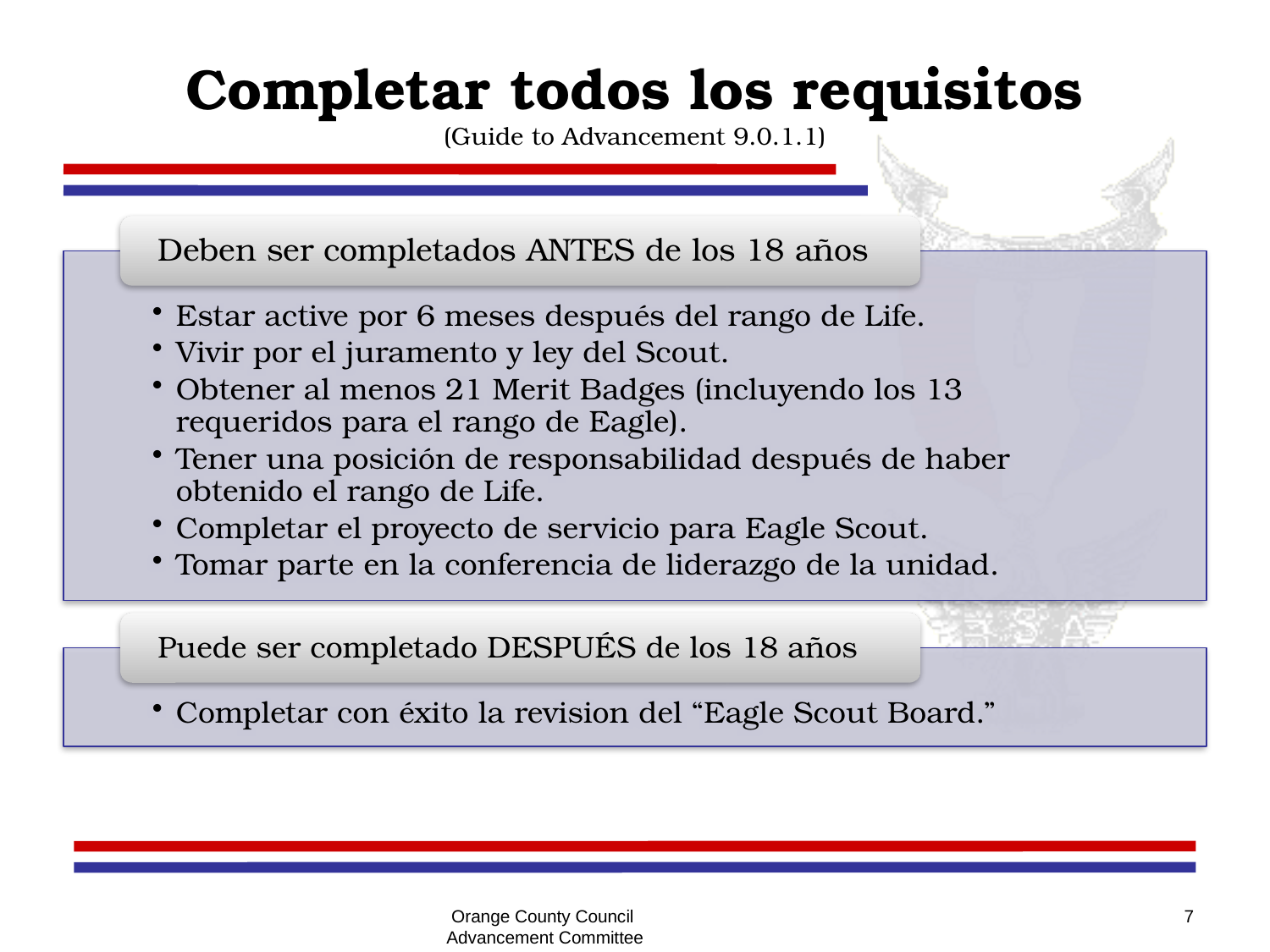

# Completar todos los requisitos (Guide to Advancement 9.0.1.1)
Estar active por 6 meses después del rango de Life.
Vivir por el juramento y ley del Scout.
Obtener al menos 21 Merit Badges (incluyendo los 13 requeridos para el rango de Eagle).
Tener una posición de responsabilidad después de haber obtenido el rango de Life.
Completar el proyecto de servicio para Eagle Scout.
Tomar parte en la conferencia de liderazgo de la unidad.
Deben ser completados ANTES de los 18 años
Completar con éxito la revision del “Eagle Scout Board.”
Puede ser completado DESPUÉS de los 18 años
Orange County Council
Advancement Committee

7